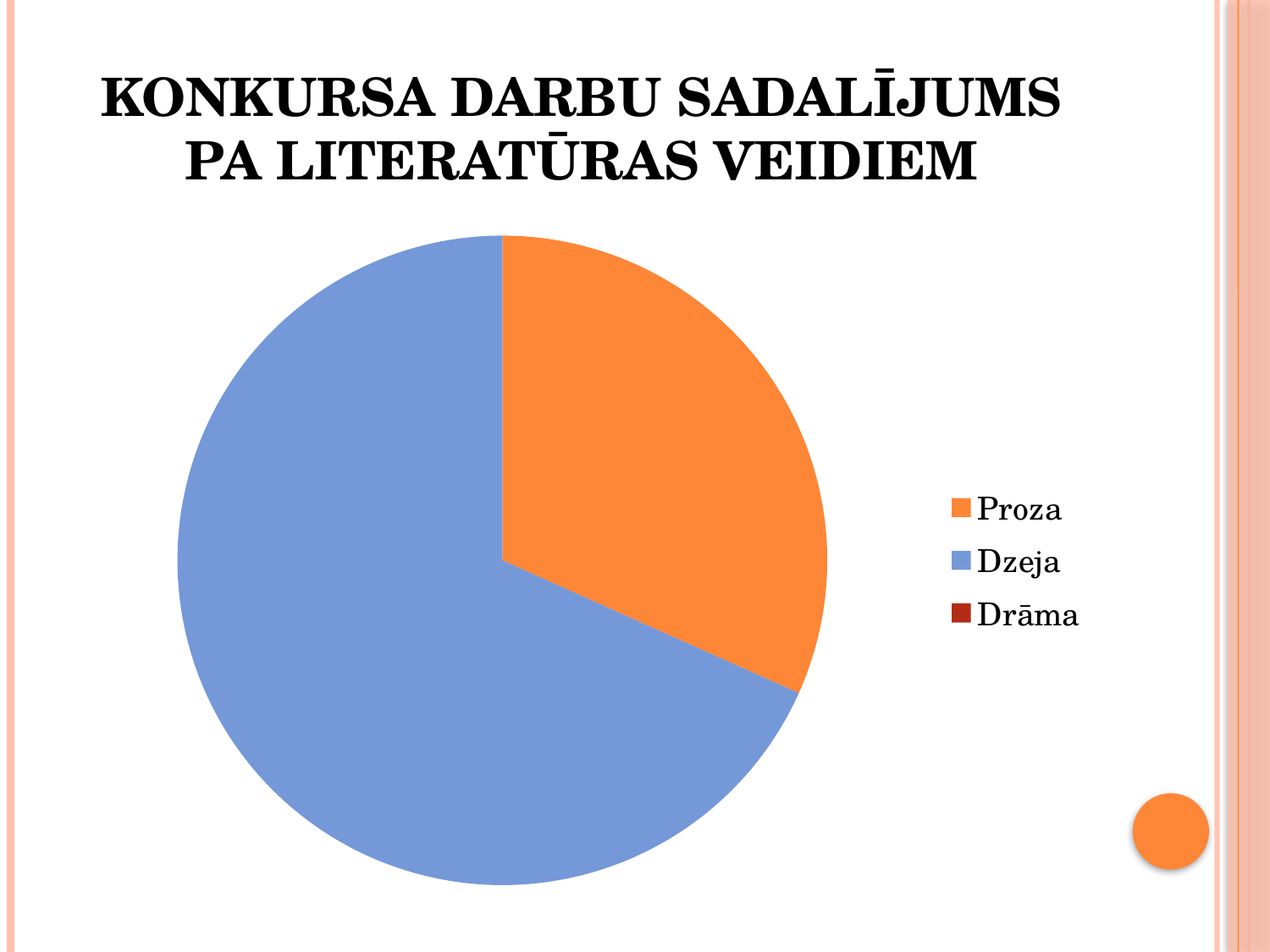

# Konkursa darbu sadalījums pa literatūras veidiem

### Chart

| Category | Sales |
|---|---|
| Proza | 13.0 |
| Dzeja | 28.0 |
| Drāma | 0.0 |